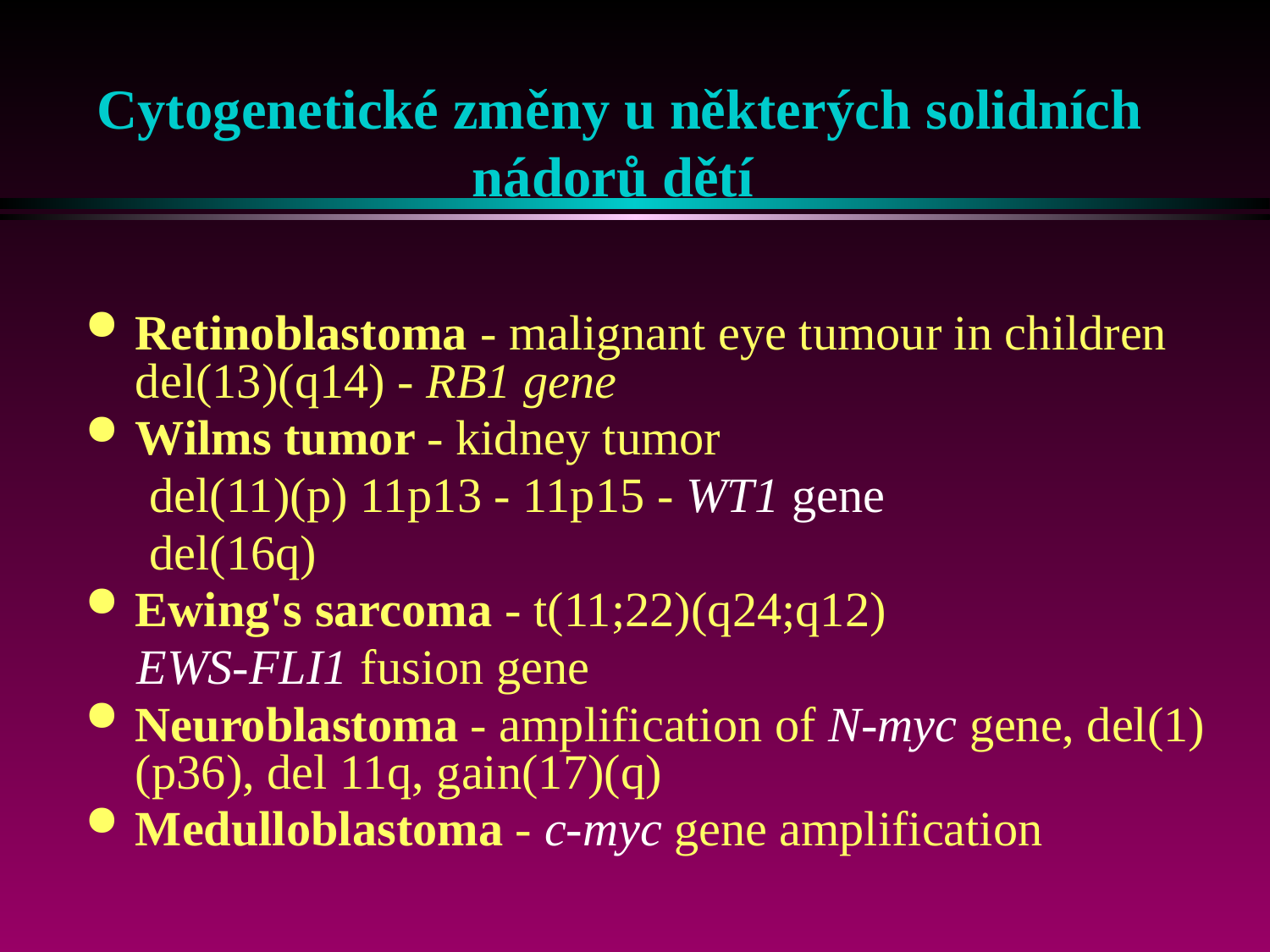

# Cytogenetické změny u některých solidních nádorů dětí
Retinoblastoma - malignant eye tumour in children del(13)(q14) - RB1 gene
Wilms tumor - kidney tumor
     del(11)(p) 11p13 - 11p15 - WT1 gene
     del(16q)
Ewing's sarcoma - t(11;22)(q24;q12)
    EWS-FLI1 fusion gene
Neuroblastoma - amplification of N-myc gene, del(1)(p36), del 11q, gain(17)(q)
Medulloblastoma - c-myc gene amplification